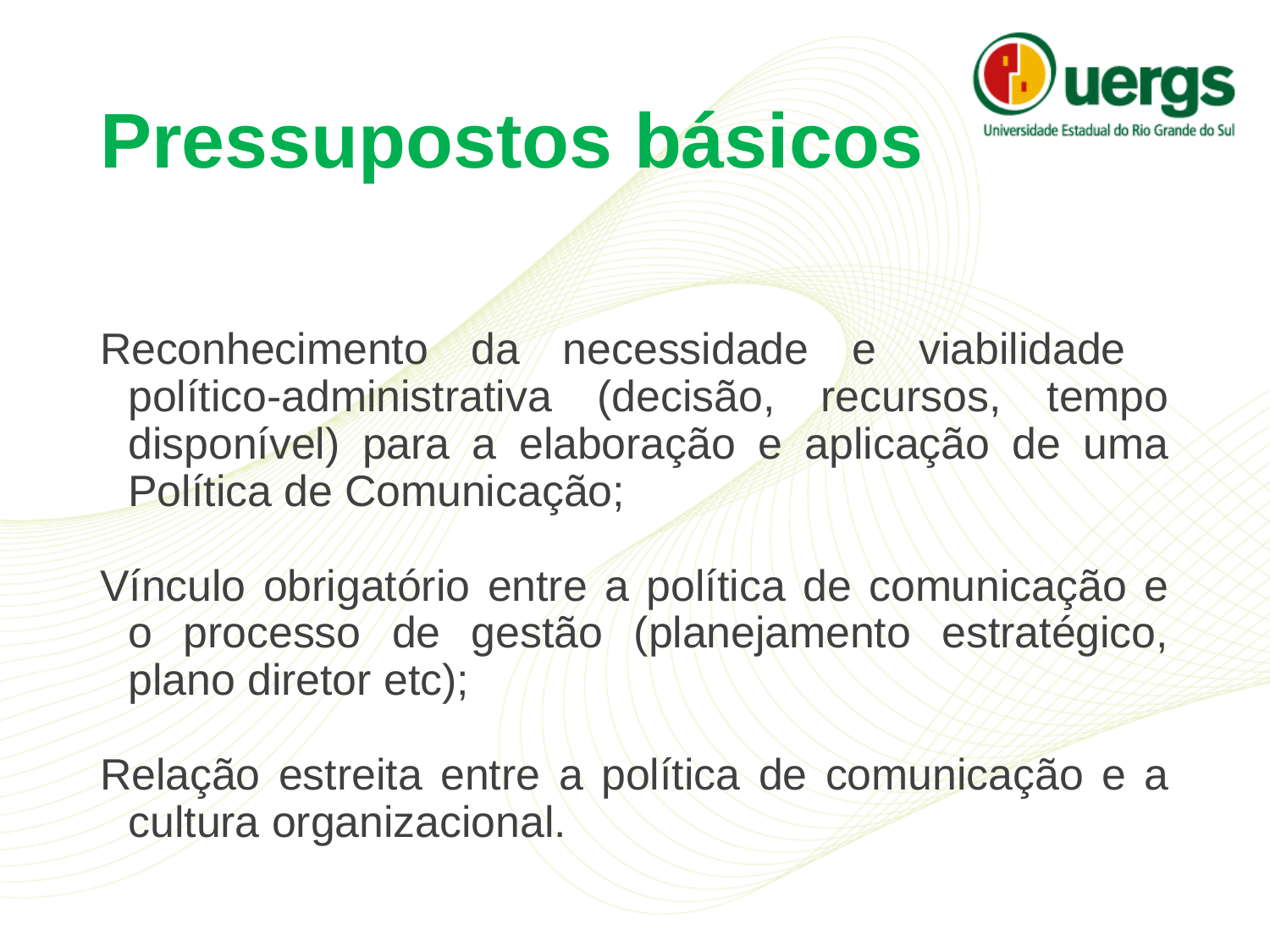

# Pressupostos básicos

Reconhecimento da necessidade e viabilidade  político-administrativa (decisão, recursos, tempo disponível) para a elaboração e aplicação de uma Política de Comunicação;

Vínculo obrigatório entre a política de comunicação e o processo de gestão (planejamento estratégico, plano diretor etc);

Relação estreita entre a política de comunicação e a cultura organizacional.